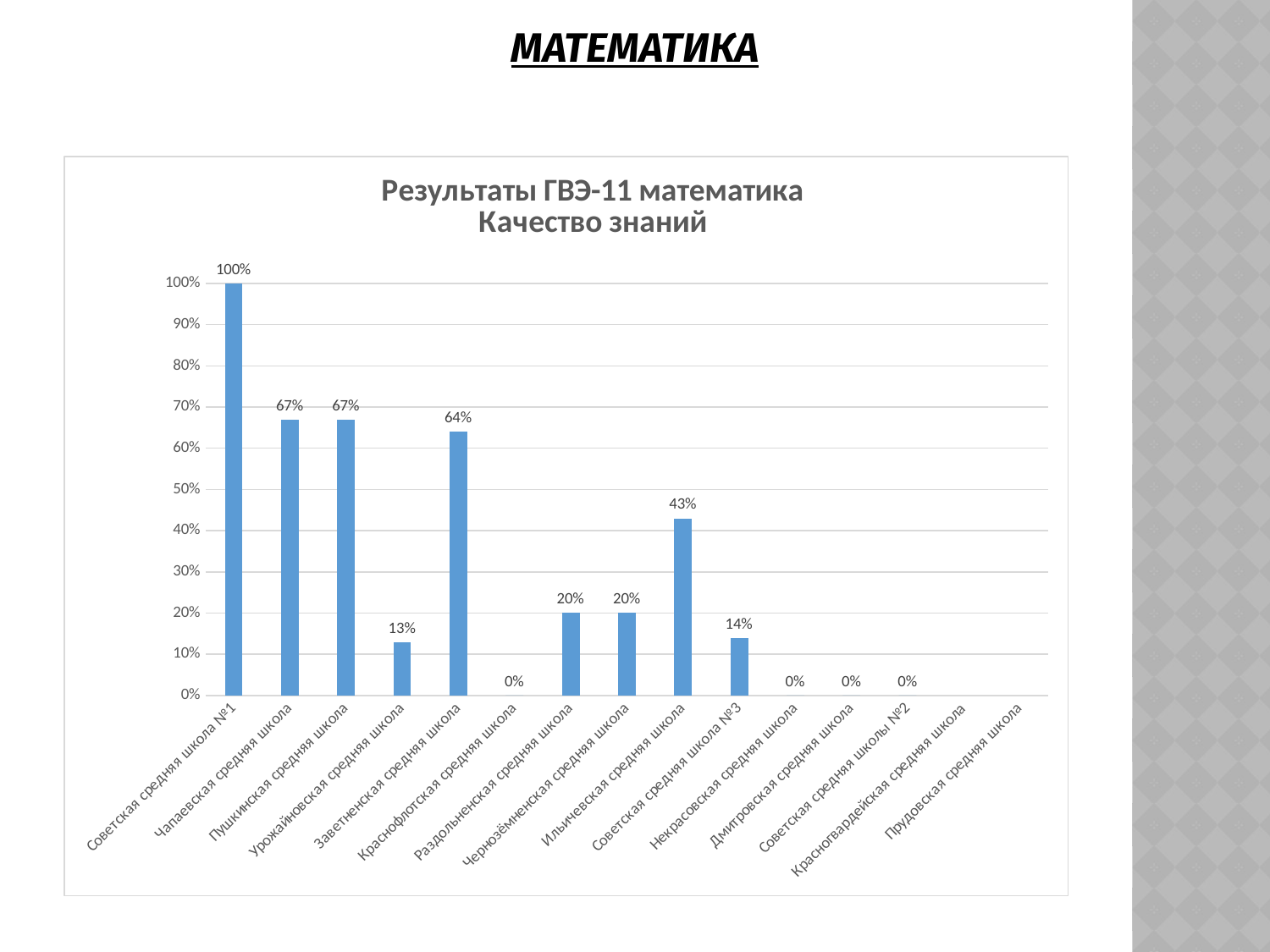

# Математика

### Chart: Результаты ГВЭ-11 математика
Качество знаний

| Category | Качество знаний |
|---|---|
| Советская средняя школа №1 | 1.0 |
| Чапаевская средняя школа | 0.67 |
| Пушкинская средняя школа | 0.67 |
| Урожайновская средняя школа | 0.13 |
| Заветненская средняя школа | 0.64 |
| Краснофлотская средняя школа | 0.0 |
| Раздольненская средняя школа | 0.2 |
| Чернозёмненская средняя школа | 0.2 |
| Ильичевская средняя школа | 0.43 |
| Советская средняя школа №3 | 0.14 |
| Некрасовская средняя школа | 0.0 |
| Дмитровская средняя школа | 0.0 |
| Советская средняя школы №2 | 0.0 |
| Красногвардейская средняя школа | None |
| Прудовская средняя школа | None |